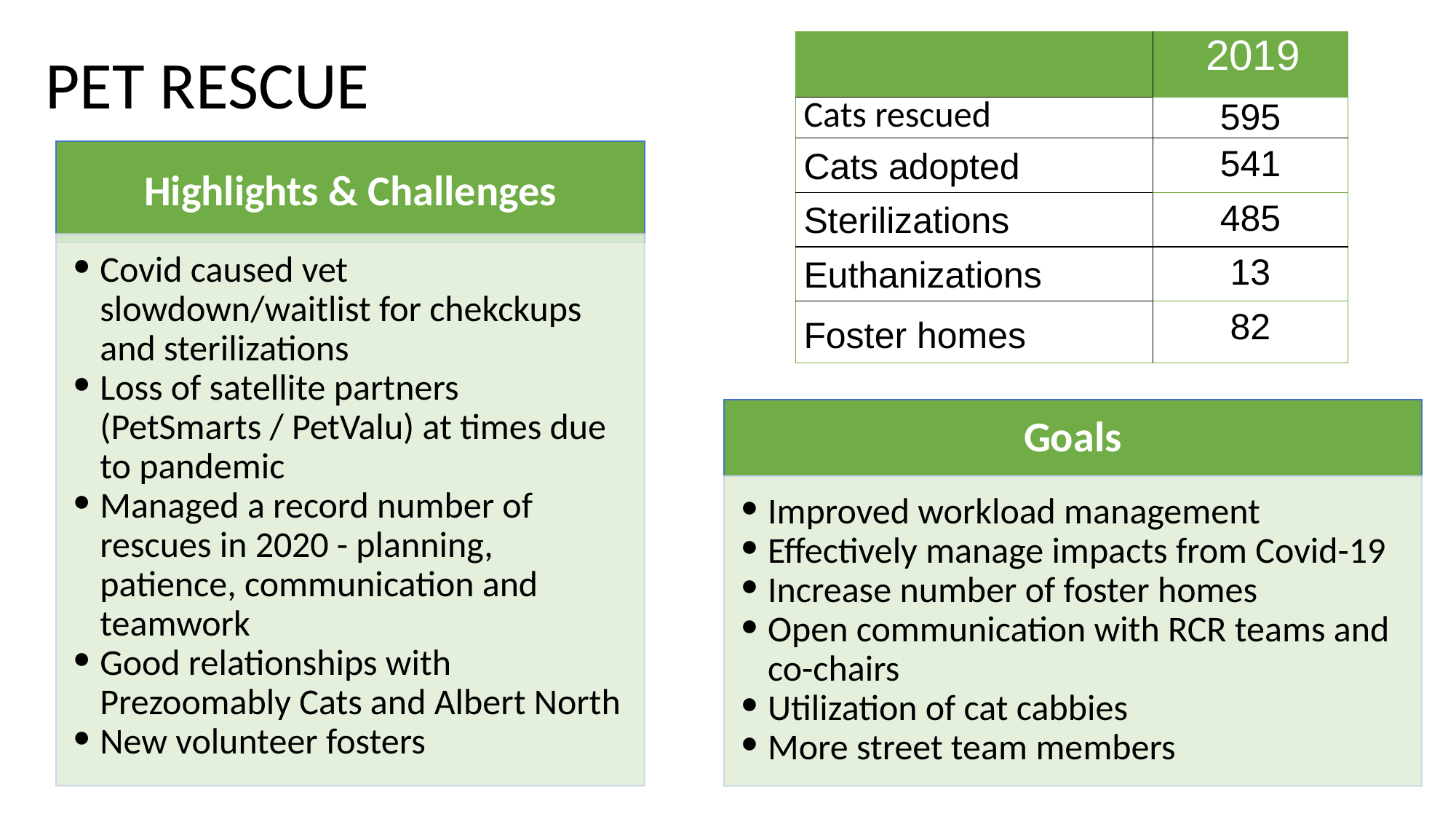

# PET RESCUE
|  | 2019 |
| --- | --- |
| Cats rescued | 595 |
| Cats adopted | 541 |
| Sterilizations | 485 |
| Euthanizations | 13 |
| Foster homes | 82 |
Highlights & Challenges
Covid caused vet slowdown/waitlist for chekckups and sterilizations
Loss of satellite partners (PetSmarts / PetValu) at times due to pandemic
Managed a record number of rescues in 2020 - planning, patience, communication and teamwork
Good relationships with Prezoomably Cats and Albert North
New volunteer fosters
Goals
Improved workload management
Effectively manage impacts from Covid-19
Increase number of foster homes
Open communication with RCR teams and co-chairs
Utilization of cat cabbies
More street team members